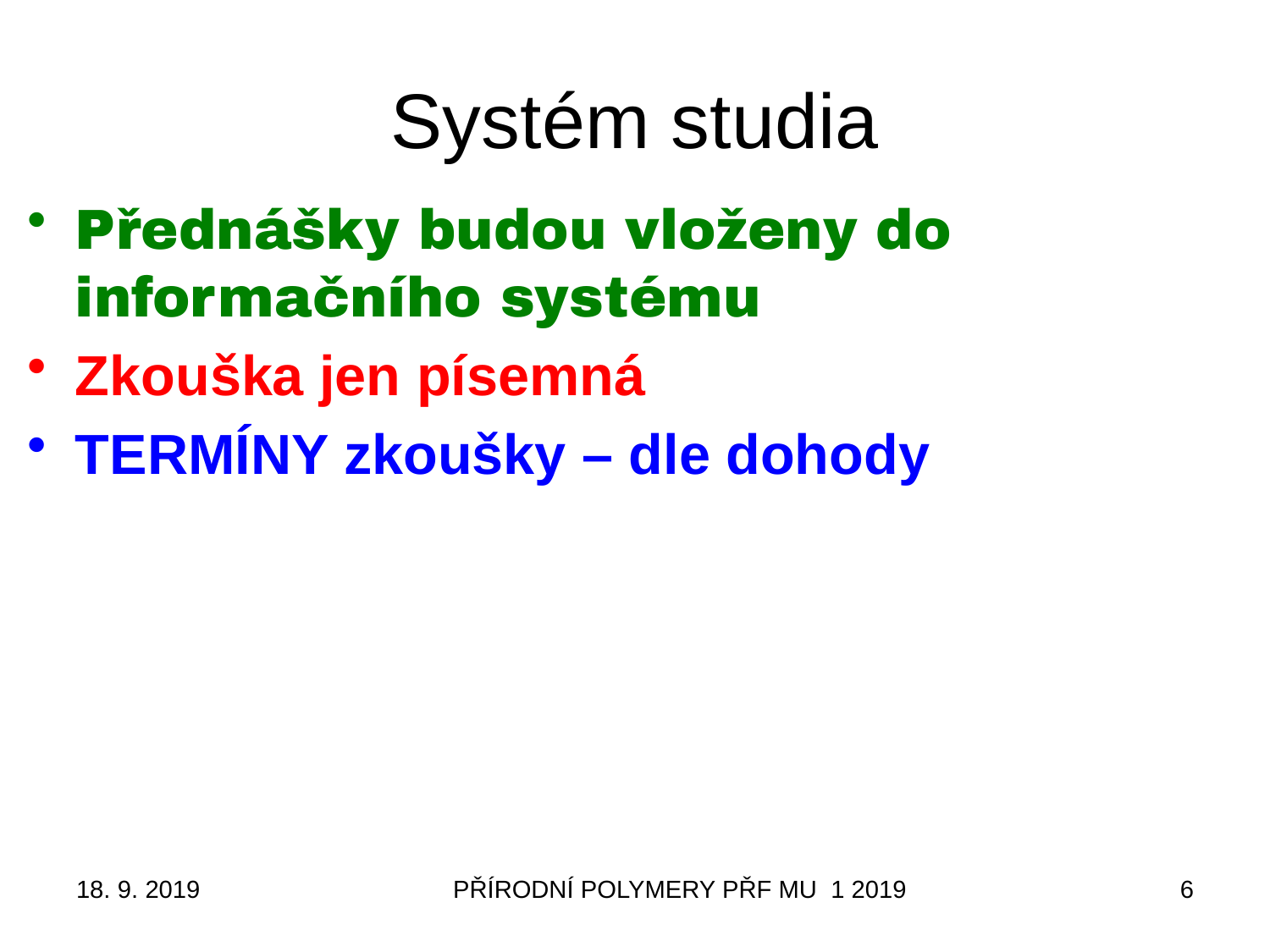

# Systém studia
Přednášky budou vloženy do informačního systému
Zkouška jen písemná
TERMÍNY zkoušky – dle dohody

18. 9. 2019
PŘÍRODNÍ POLYMERY PŘF MU  1 2019
6